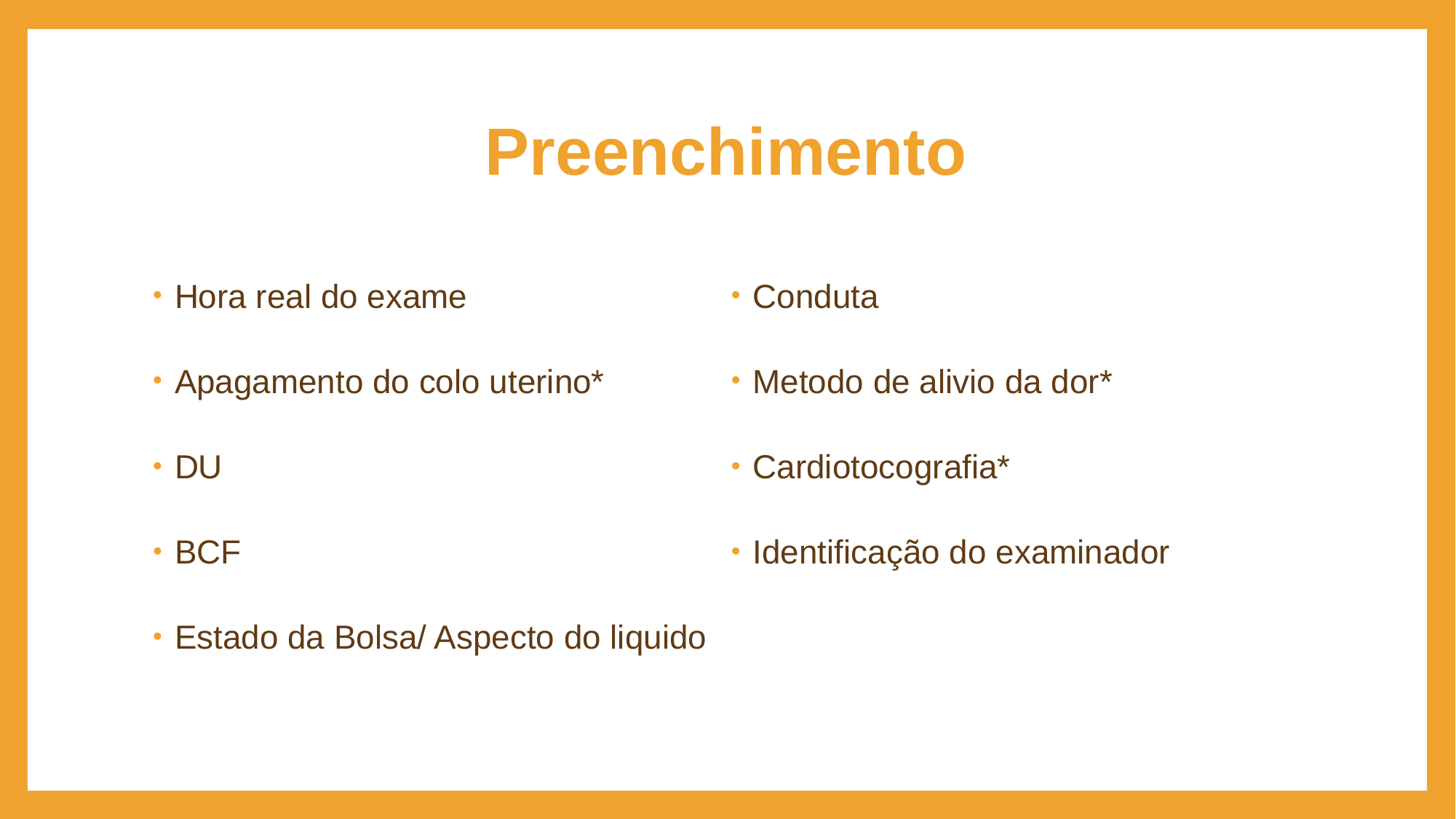

# Preenchimento
Hora real do exame
Apagamento do colo uterino*
DU
BCF
Estado da Bolsa/ Aspecto do liquido
Conduta
Metodo de alivio da dor*
Cardiotocografia*
Identificação do examinador